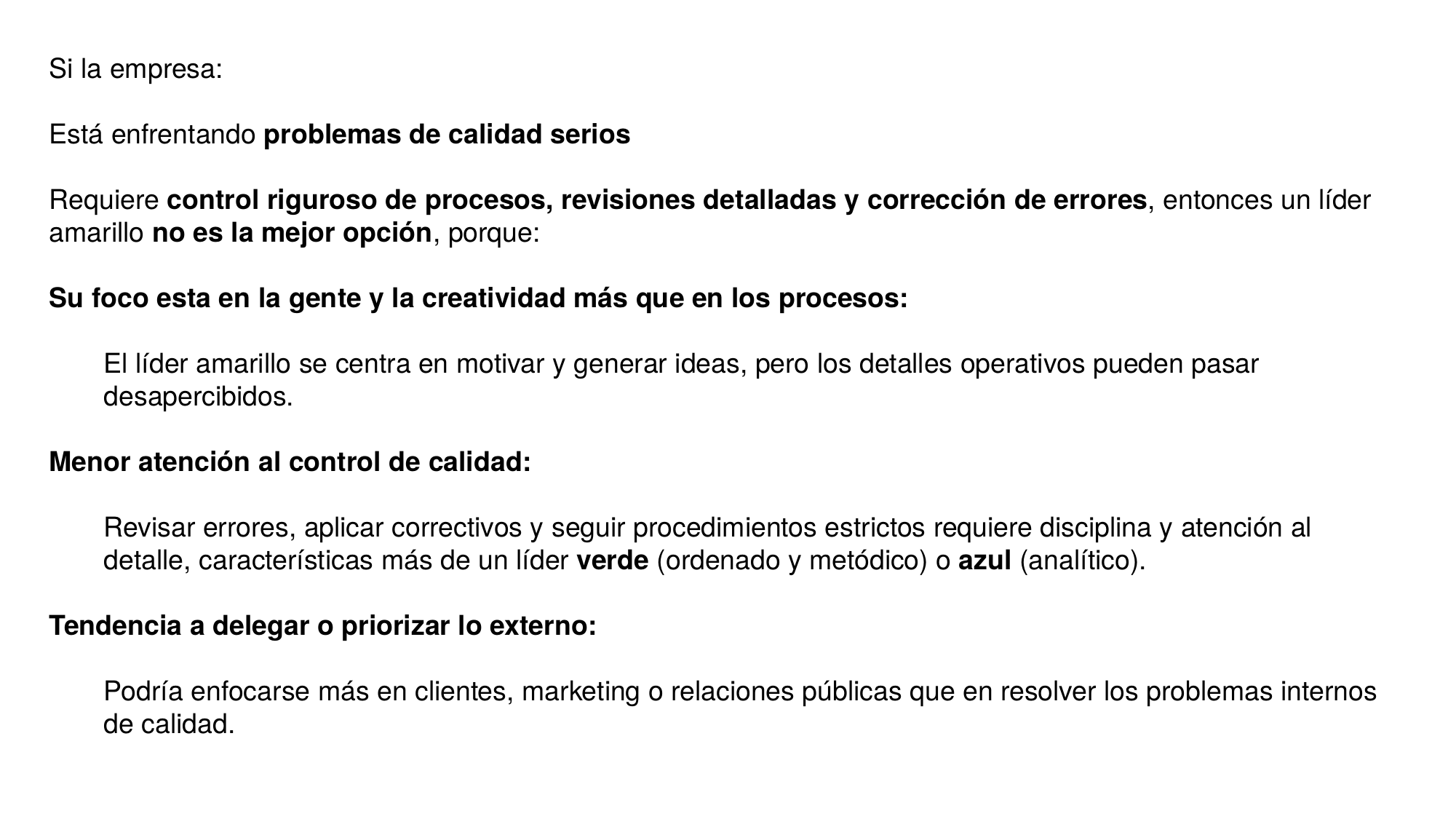

Si la empresa:

Está enfrentando problemas de calidad serios

Requiere control riguroso de procesos, revisiones detalladas y corrección de errores, entonces un líder amarillo no es la mejor opción, porque:

Su foco esta en la gente y la creatividad más que en los procesos:

El líder amarillo se centra en motivar y generar ideas, pero los detalles operativos pueden pasar desapercibidos.

Menor atención al control de calidad:

Revisar errores, aplicar correctivos y seguir procedimientos estrictos requiere disciplina y atención al detalle, características más de un líder verde (ordenado y metódico) o azul (analítico).

Tendencia a delegar o priorizar lo externo:

Podría enfocarse más en clientes, marketing o relaciones públicas que en resolver los problemas internos de calidad.